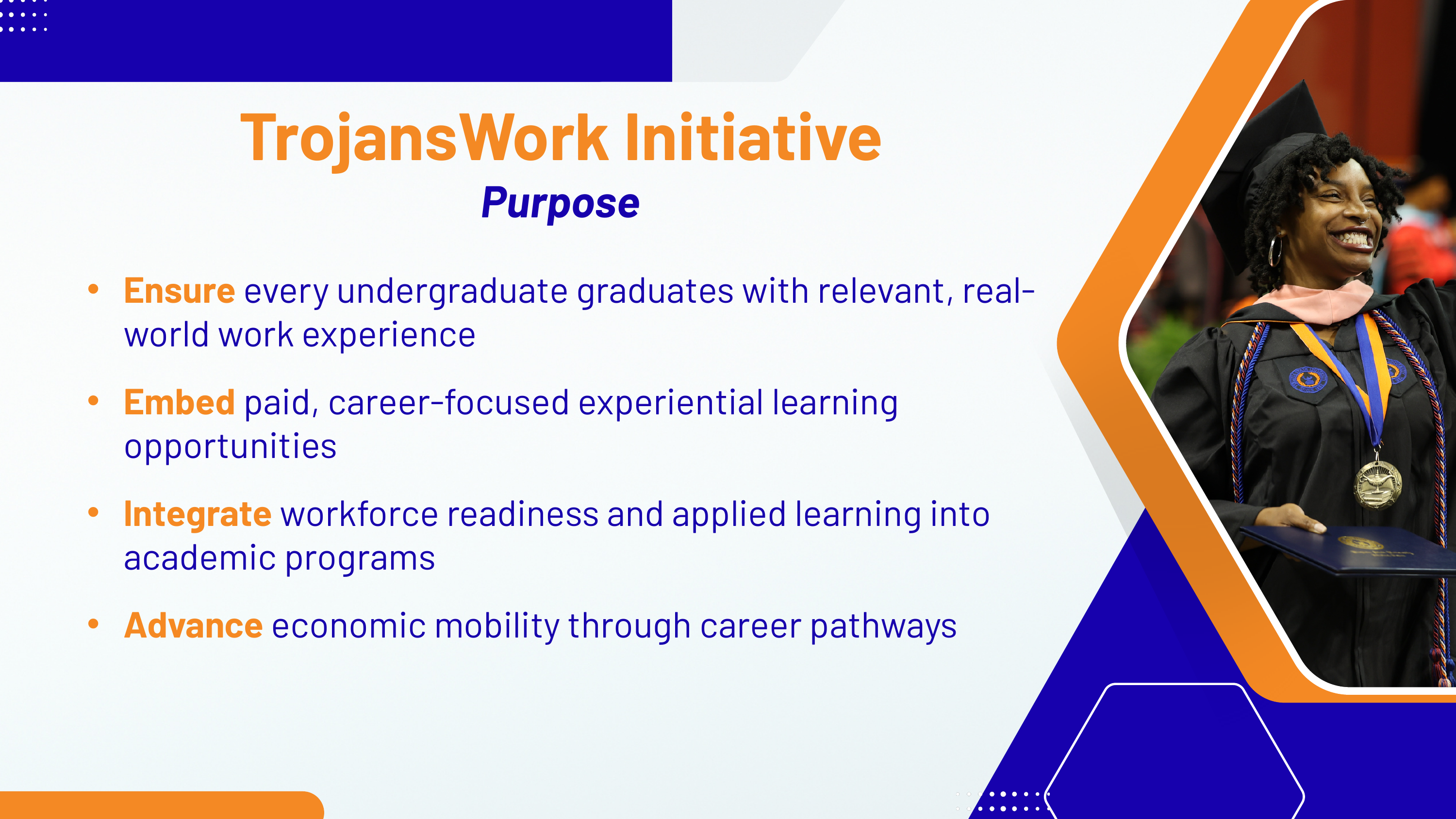

TrojansWork Initiative
Purpose

Ensure every undergraduate graduates with relevant, real-world work experience
Embed paid, career-focused experiential learning opportunities
Integrate workforce readiness and applied learning into academic programs
Advance economic mobility through career pathways